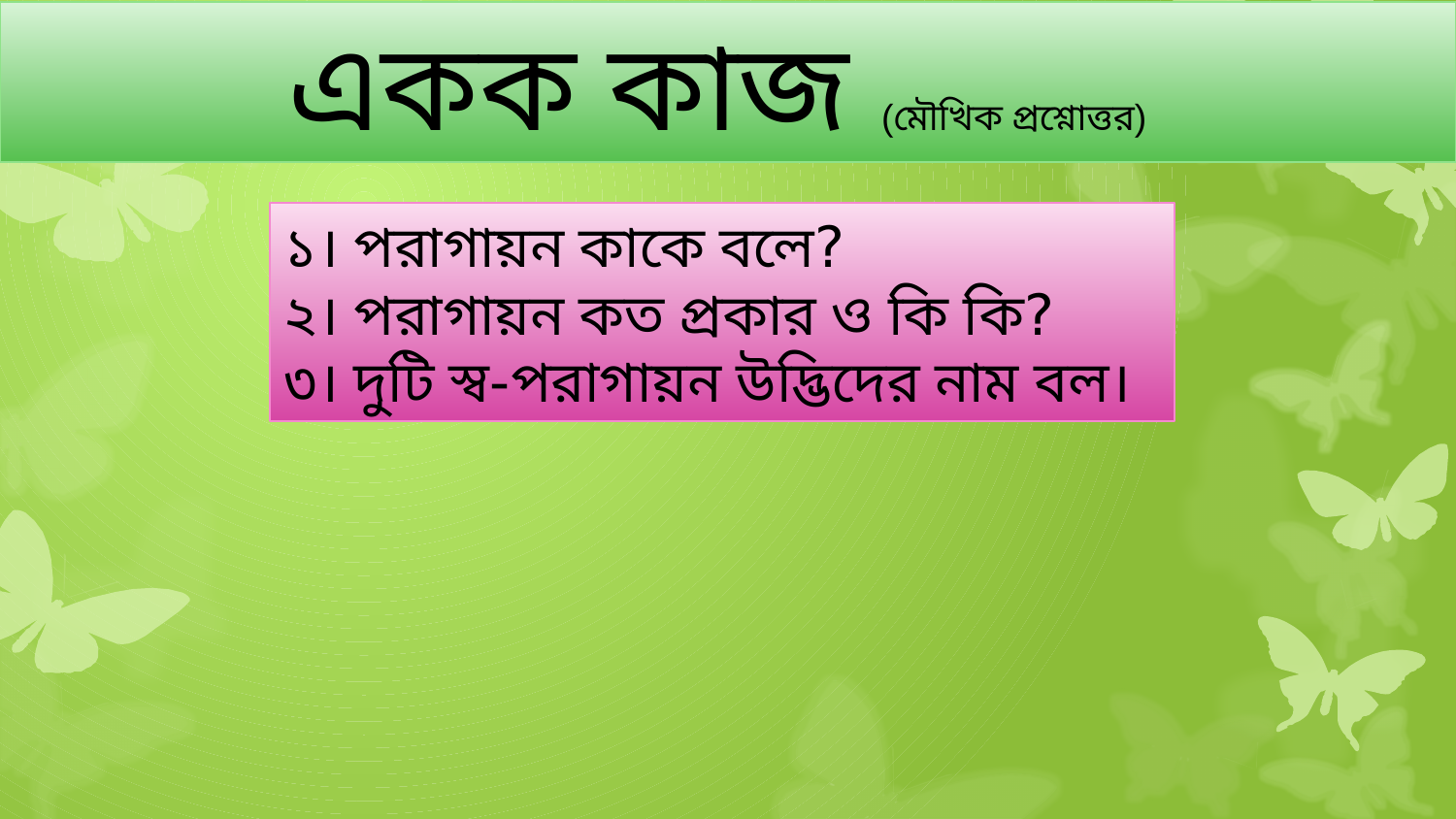

একক কাজ (মৌখিক প্রশ্নোত্তর)
১। পরাগায়ন কাকে বলে?
২। পরাগায়ন কত প্রকার ও কি কি?
৩। দুটি স্ব-পরাগায়ন উদ্ভিদের নাম বল।